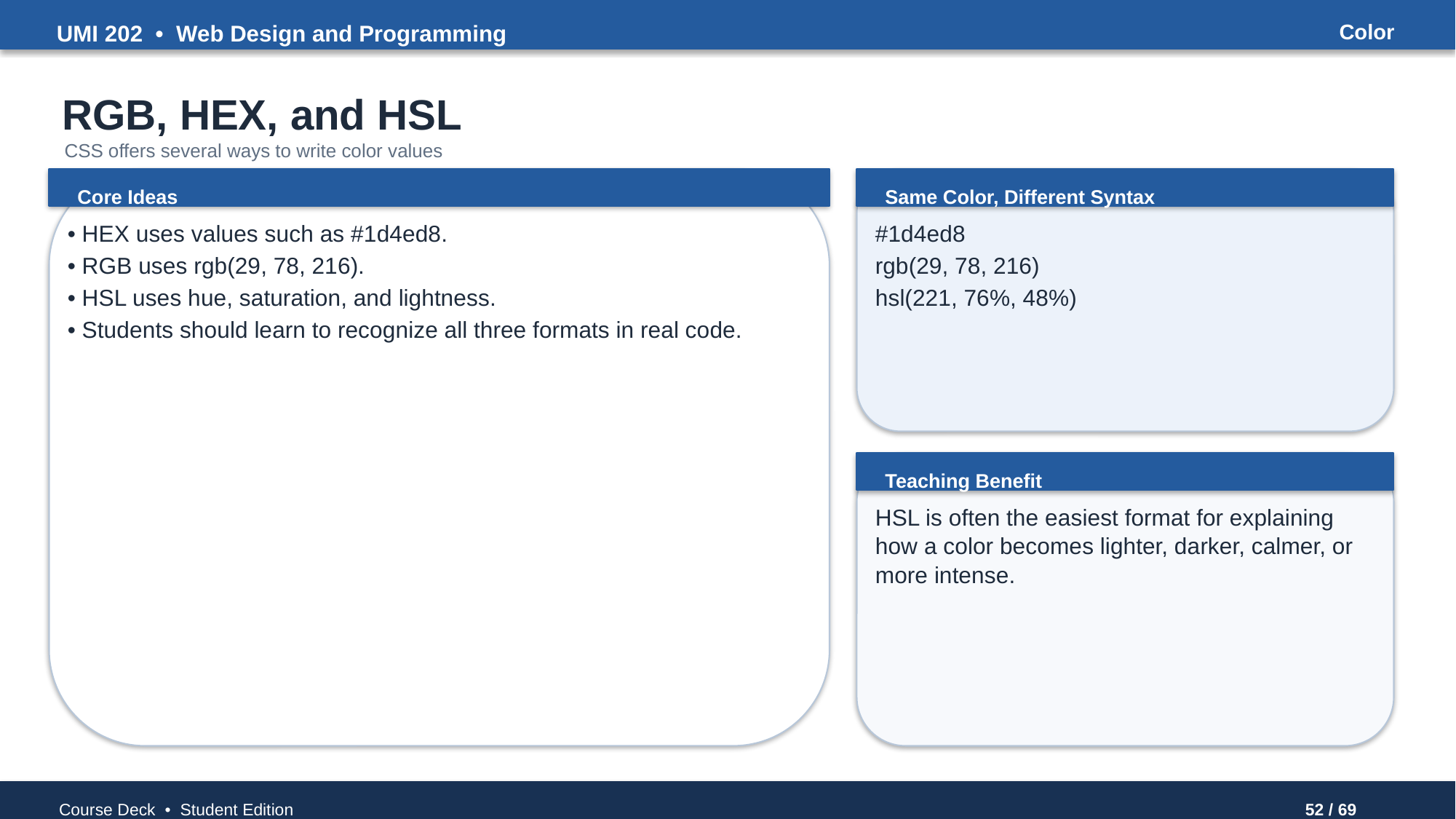

UMI 202  •  Web Design and Programming
Color
RGB, HEX, and HSL
CSS offers several ways to write color values

Core Ideas
Same Color, Different Syntax
• HEX uses values such as #1d4ed8.
• RGB uses rgb(29, 78, 216).
• HSL uses hue, saturation, and lightness.
• Students should learn to recognize all three formats in real code.
#1d4ed8
rgb(29, 78, 216)
hsl(221, 76%, 48%)

Teaching Benefit
HSL is often the easiest format for explaining how a color becomes lighter, darker, calmer, or more intense.

Course Deck  •  Student Edition
52 / 69